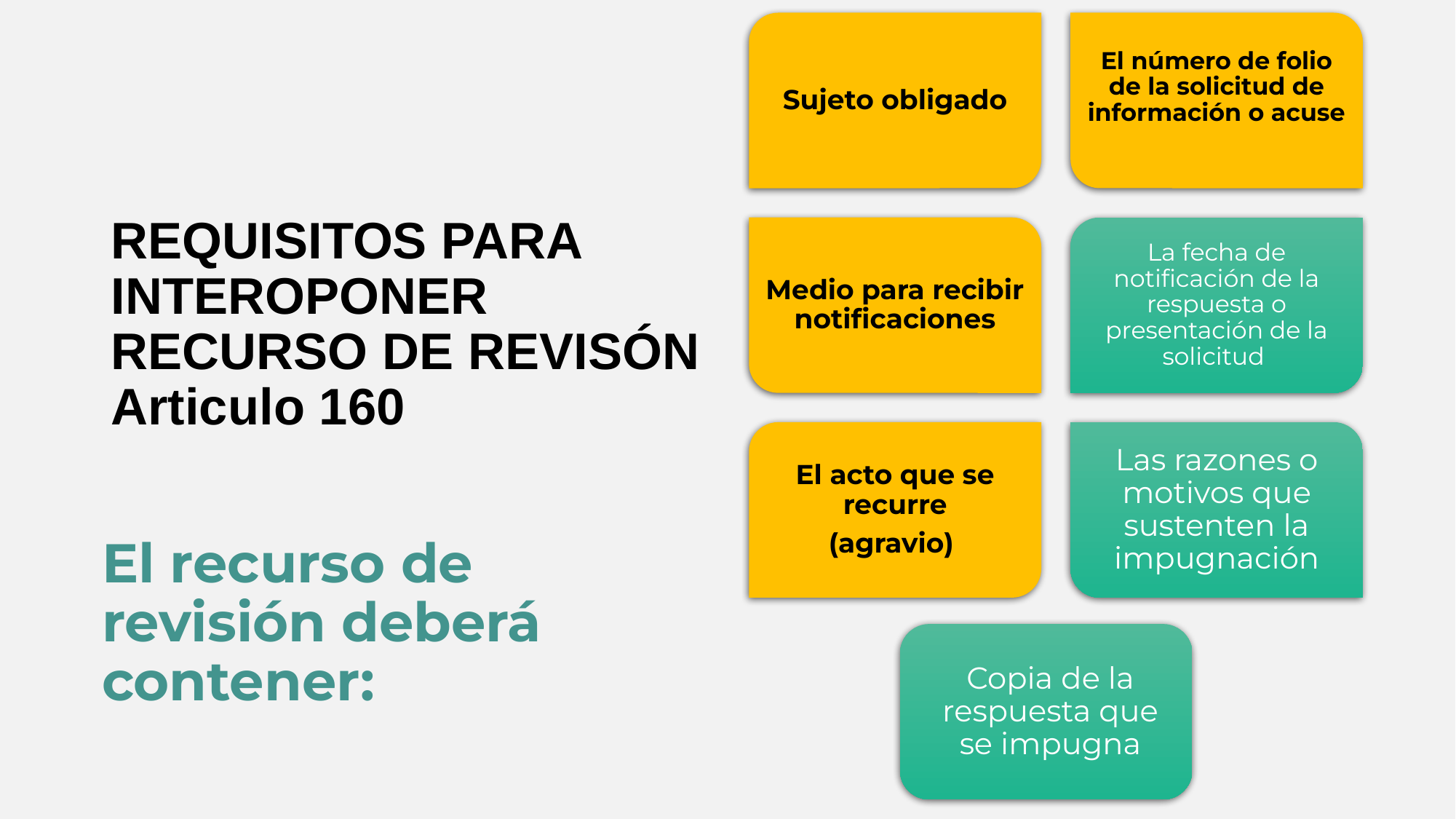

Sujeto obligado
El número de folio de la solicitud de información o acuse
Medio para recibir notificaciones
La fecha de notificación de la respuesta o presentación de la solicitud
El acto que se recurre
(agravio)
Las razones o motivos que sustenten la impugnación
Copia de la respuesta que se impugna
# REQUISITOS PARA INTEROPONER RECURSO DE REVISÓN Articulo 160
El recurso de revisión deberá contener: